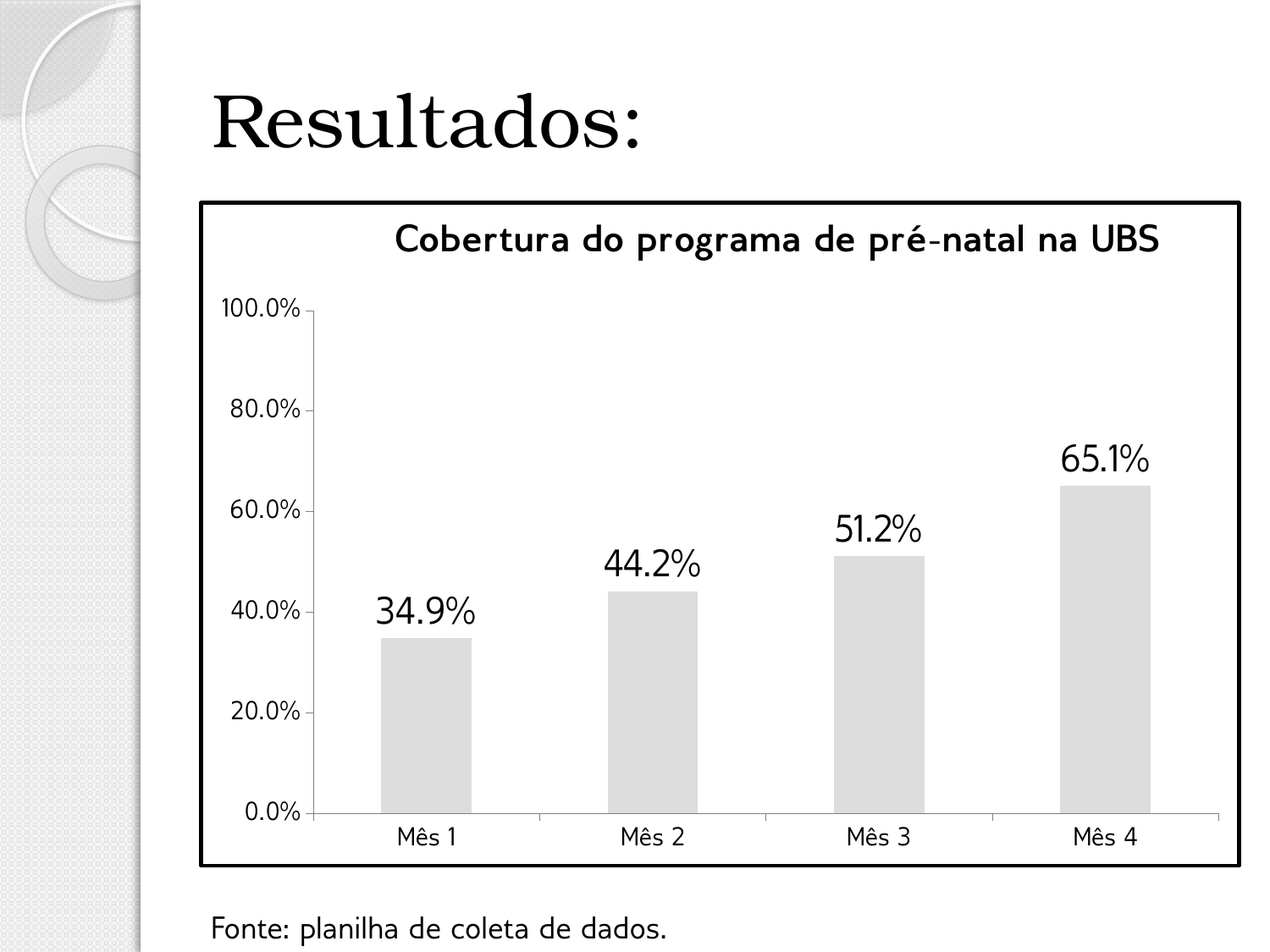

# Resultados:

### Chart: Cobertura do programa de pré-natal na UBS

| Category | Cobertura do programa de pré-natal na UBS |
|---|---|
| Mês 1 | 0.3488372093023257 |
| Mês 2 | 0.4418604651162792 |
| Mês 3 | 0.5116279069767442 |
| Mês 4 | 0.6511627906976746 |
Fonte: planilha de coleta de dados.